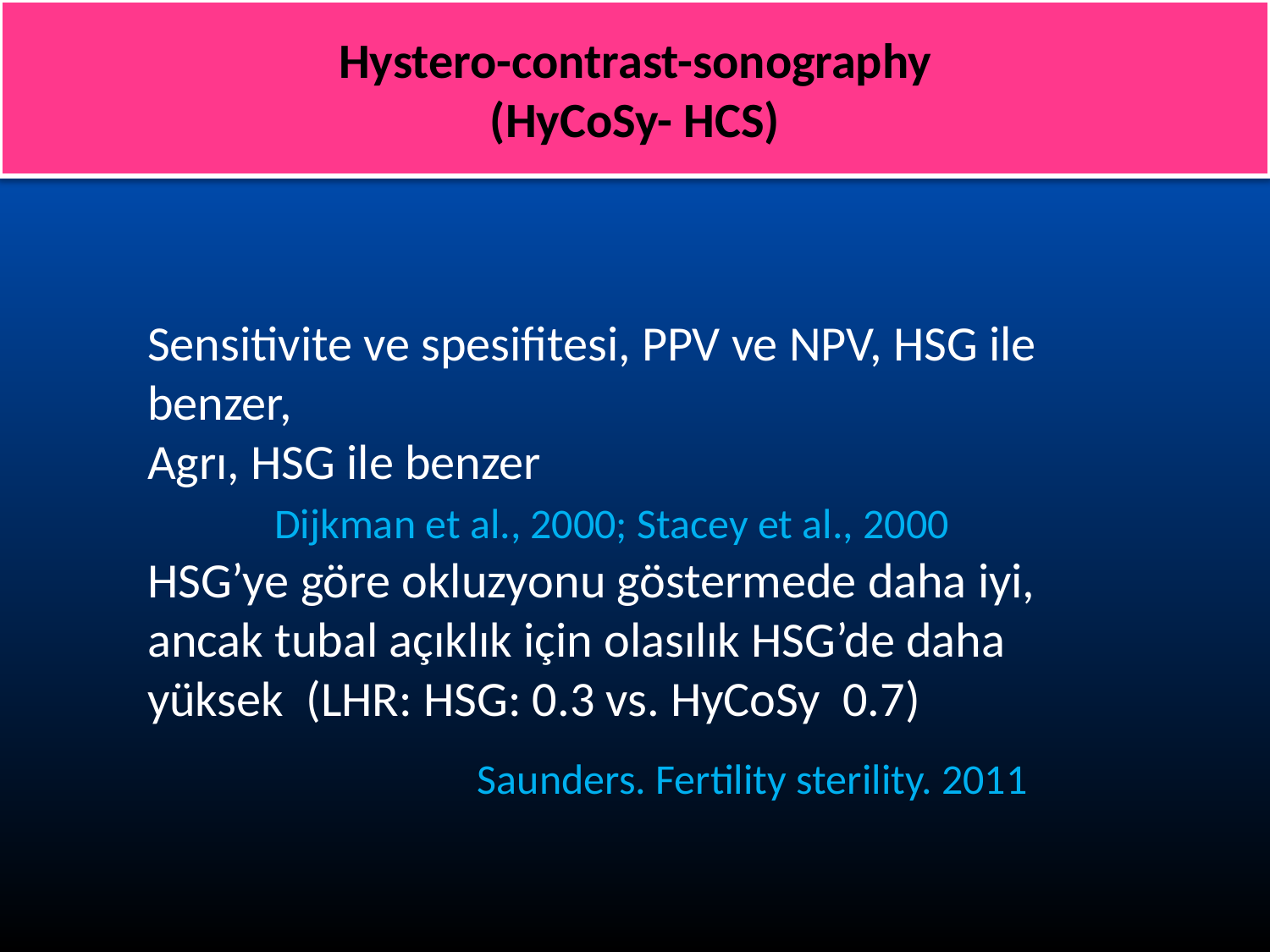

Hystero-contrast-sonography
(HyCoSy- HCS)

Sensitivite ve spesifitesi, PPV ve NPV, HSG ile benzer,
Agrı, HSG ile benzer
	Dijkman et al., 2000; Stacey et al., 2000
HSG’ye göre okluzyonu göstermede daha iyi, ancak tubal açıklık için olasılık HSG’de daha yüksek  (LHR: HSG: 0.3 vs. HyCoSy  0.7)

#

Saunders. Fertility sterility. 2011